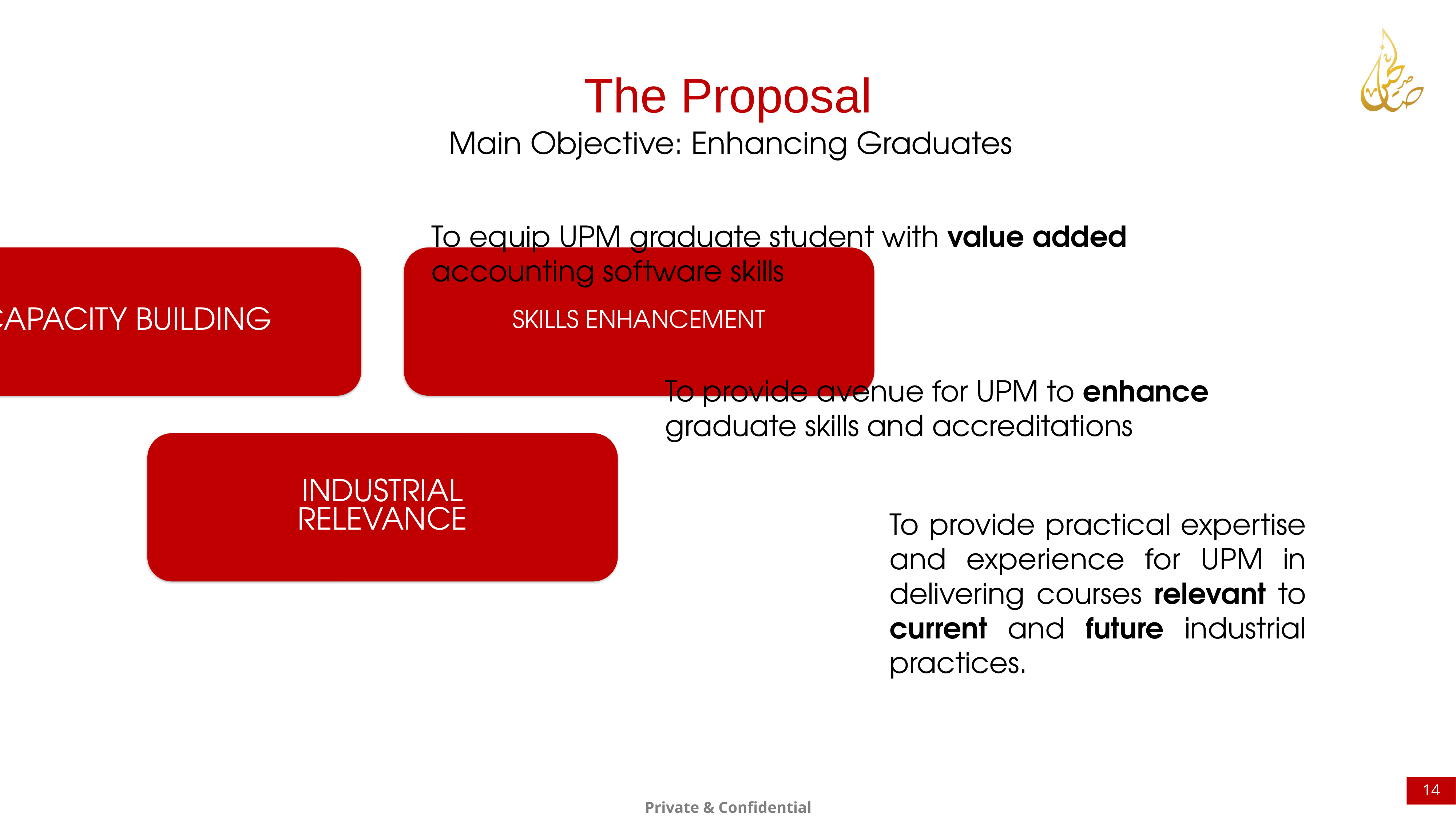

The Proposal

Main Objective: Enhancing Graduates
CAPACITY BUILDING
SKILLS ENHANCEMENT
INDUSTRIAL
RELEVANCE
To equip UPM graduate student with value added accounting software skills
To provide avenue for UPM to enhance graduate skills and accreditations
To provide practical expertise and experience for UPM in delivering courses relevant to current and future industrial practices.
14